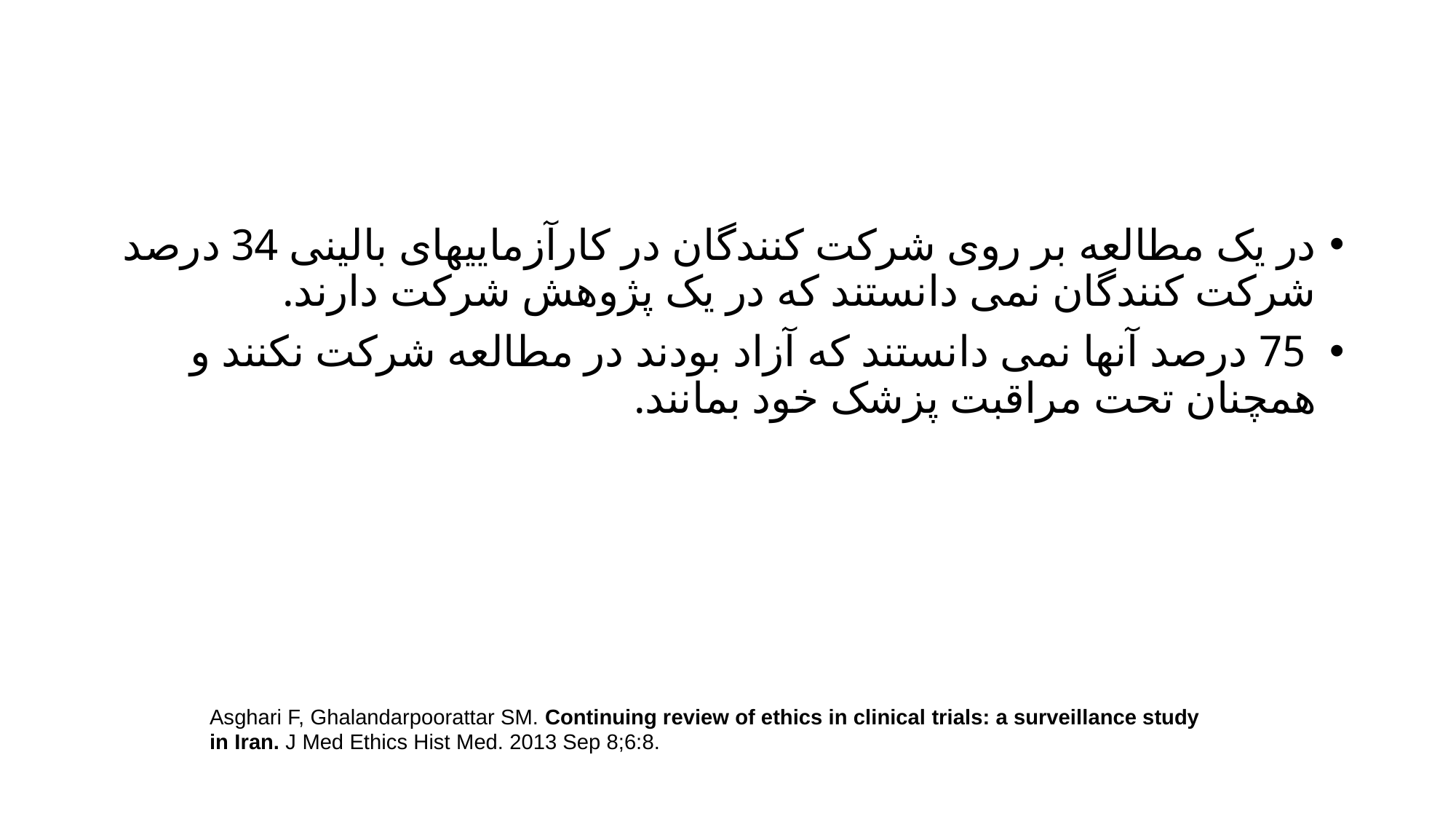

#
در یک مطالعه بر روی شرکت کنندگان در کارآزماییهای بالینی 34 درصد شرکت کنندگان نمی دانستند که در یک پژوهش شرکت دارند.
 75 درصد آنها نمی دانستند که آزاد بودند در مطالعه شرکت نکنند و همچنان تحت مراقبت پزشک خود بمانند.

Asghari F, Ghalandarpoorattar SM. Continuing review of ethics in clinical trials: a surveillance study in Iran. J Med Ethics Hist Med. 2013 Sep 8;6:8.